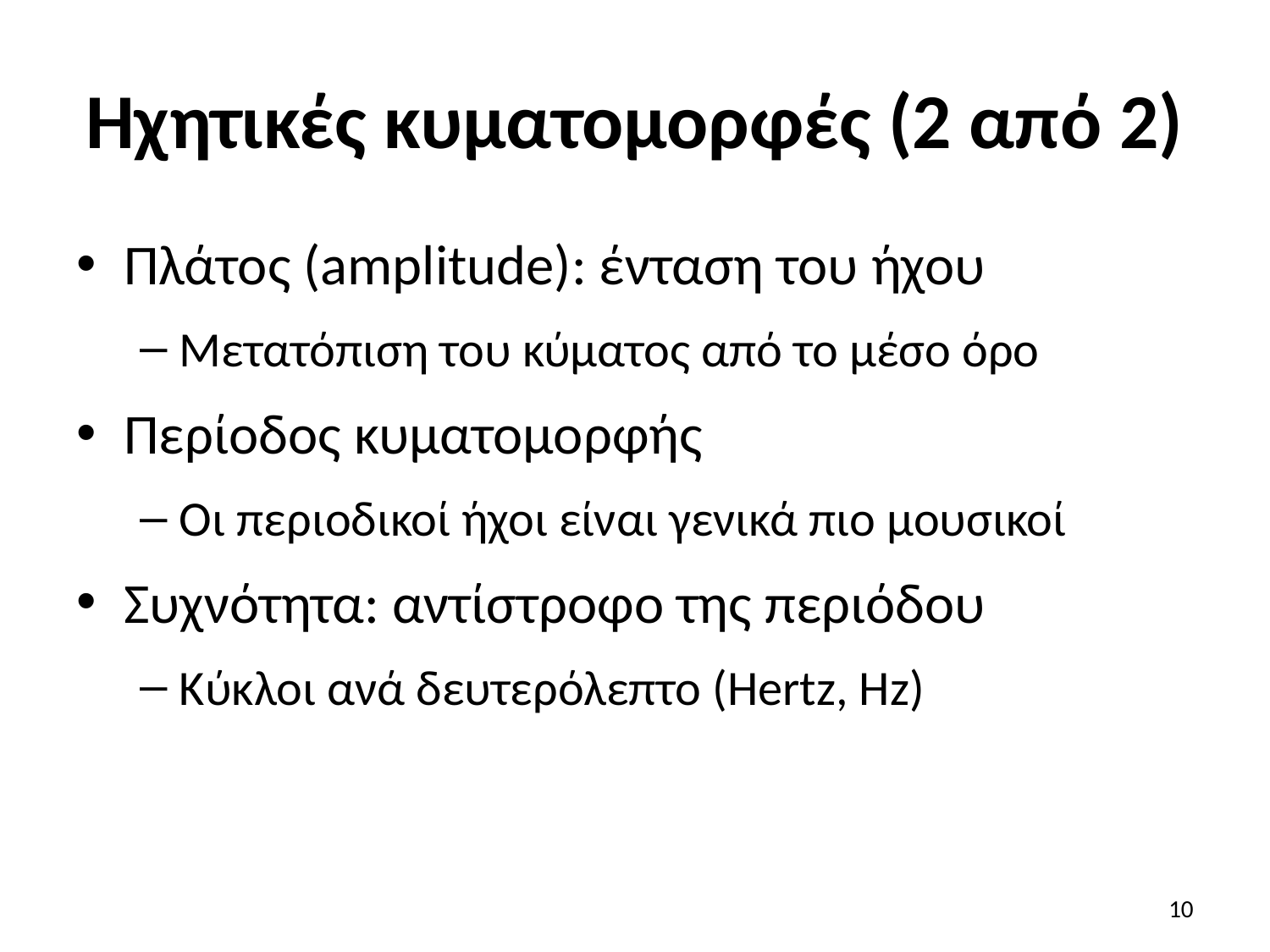

# Ηχητικές κυματομορφές (2 από 2)
Πλάτος (amplitude): ένταση του ήχου
Μετατόπιση του κύματος από το μέσο όρο
Περίοδος κυματομορφής
Οι περιοδικοί ήχοι είναι γενικά πιο μουσικοί
Συχνότητα: αντίστροφο της περιόδου
Κύκλοι ανά δευτερόλεπτο (Hertz, Hz)
10